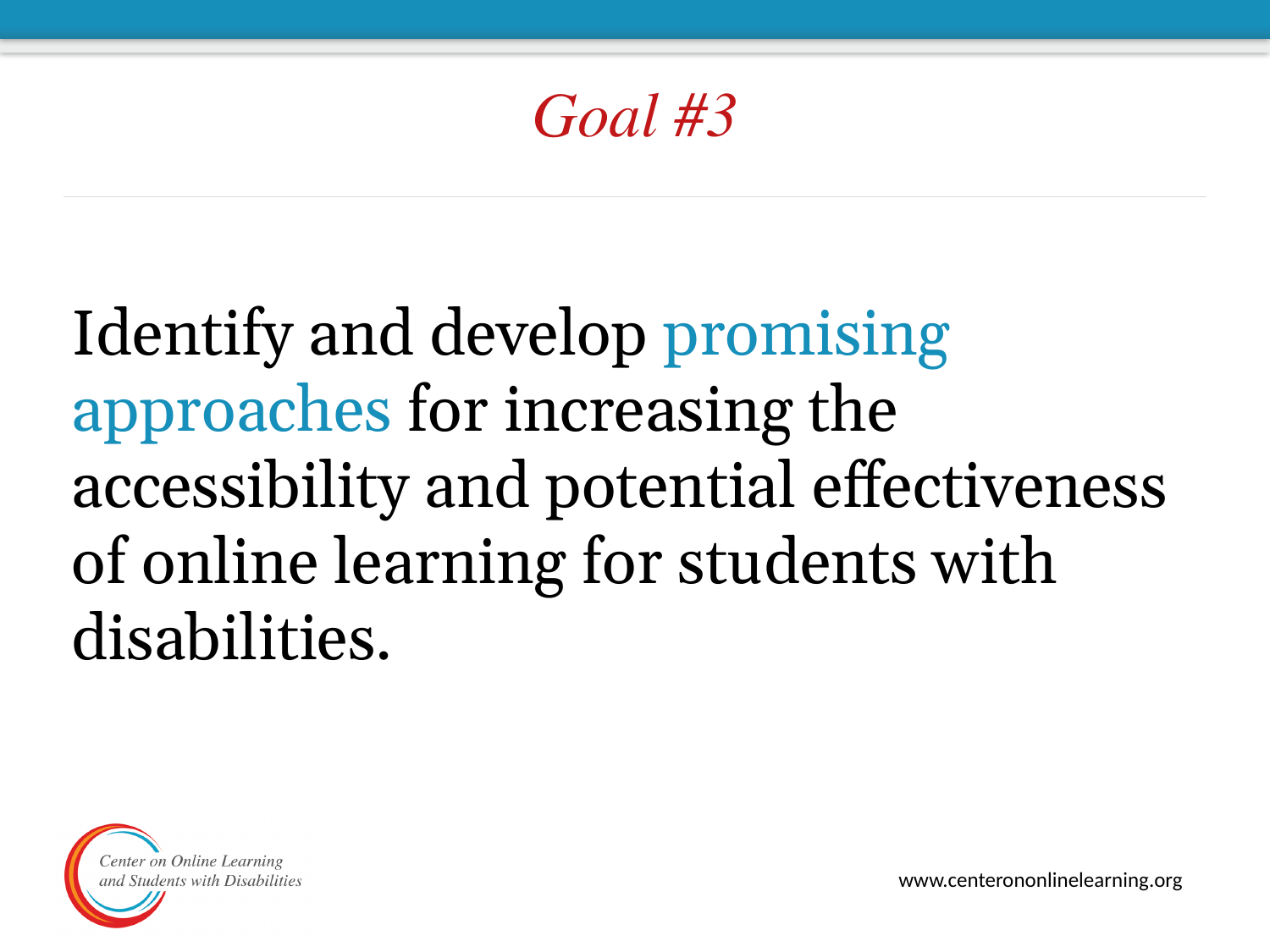

# Goal #3
Identify and develop promising approaches for increasing the accessibility and potential effectiveness of online learning for students with disabilities.